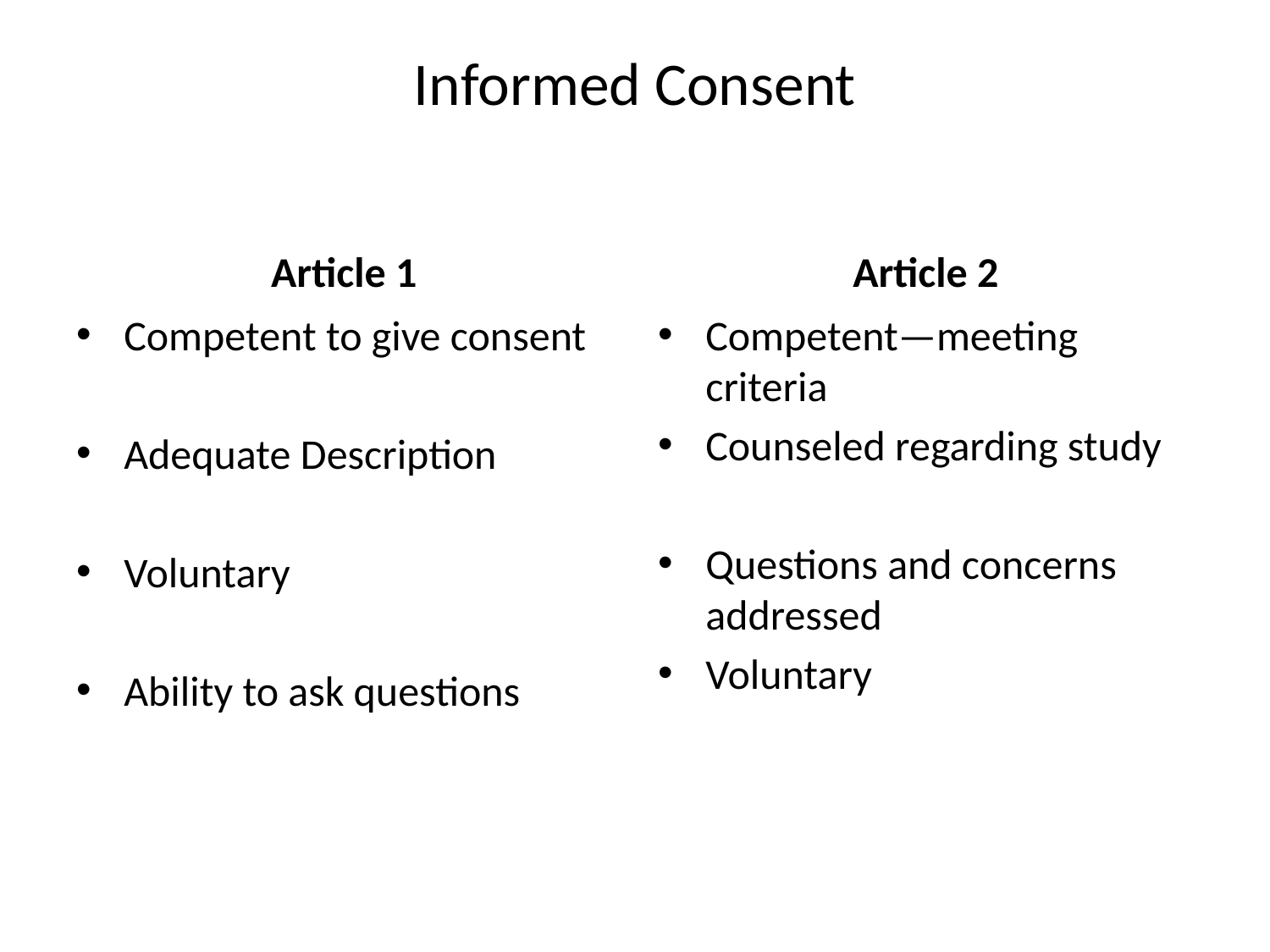

# Informed Consent
Article 1
Article 2
Competent to give consent

Adequate Description

Voluntary

Ability to ask questions

Competent—meeting criteria
Counseled regarding study

Questions and concerns addressed
Voluntary